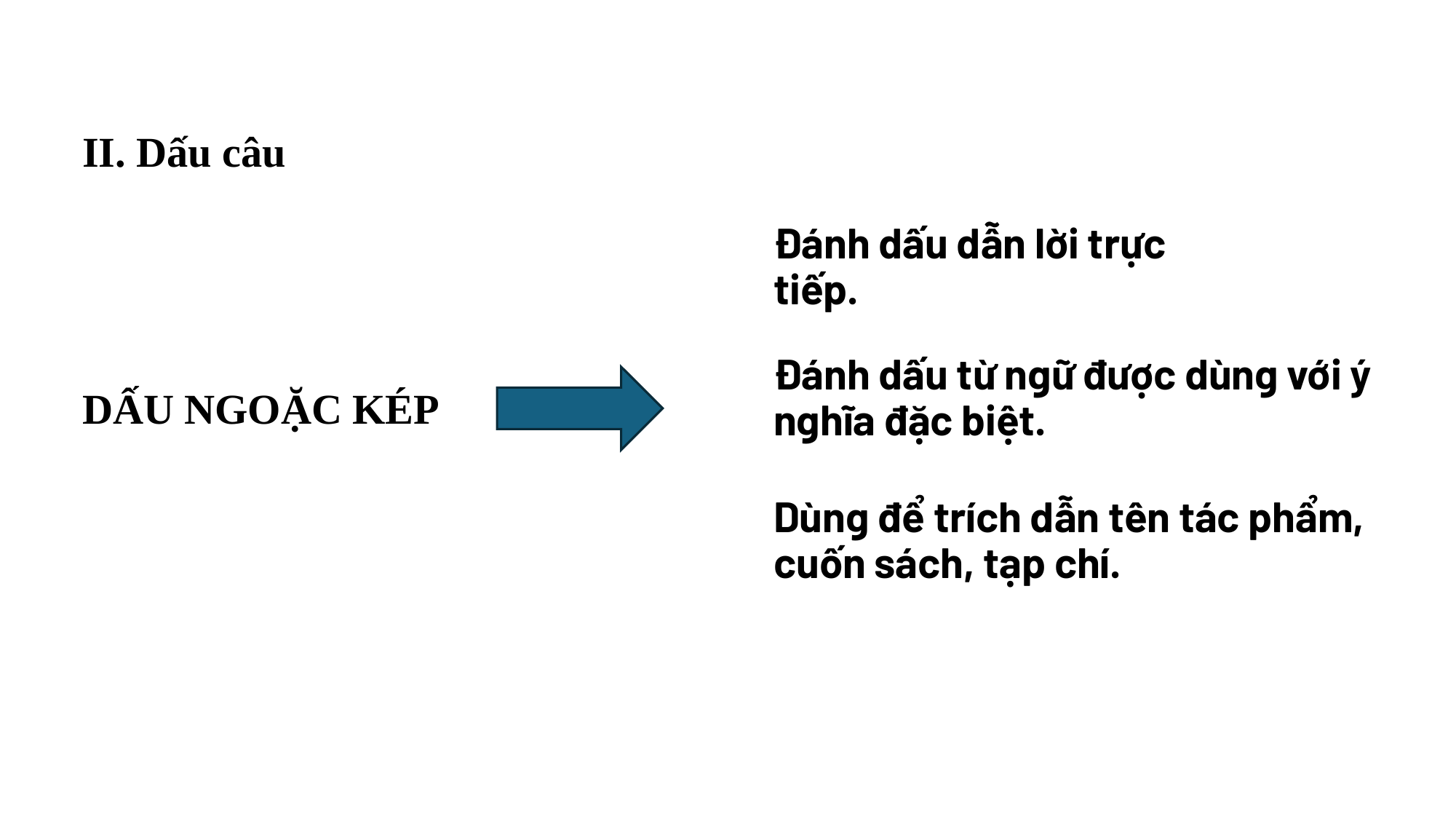

II. Dấu câu
Đánh dấu dẫn lời trực tiếp.
Đánh dấu từ ngữ được dùng với ý nghĩa đặc biệt.

DẤU NGOẶC KÉP
Dùng để trích dẫn tên tác phẩm, cuốn sách, tạp chí.